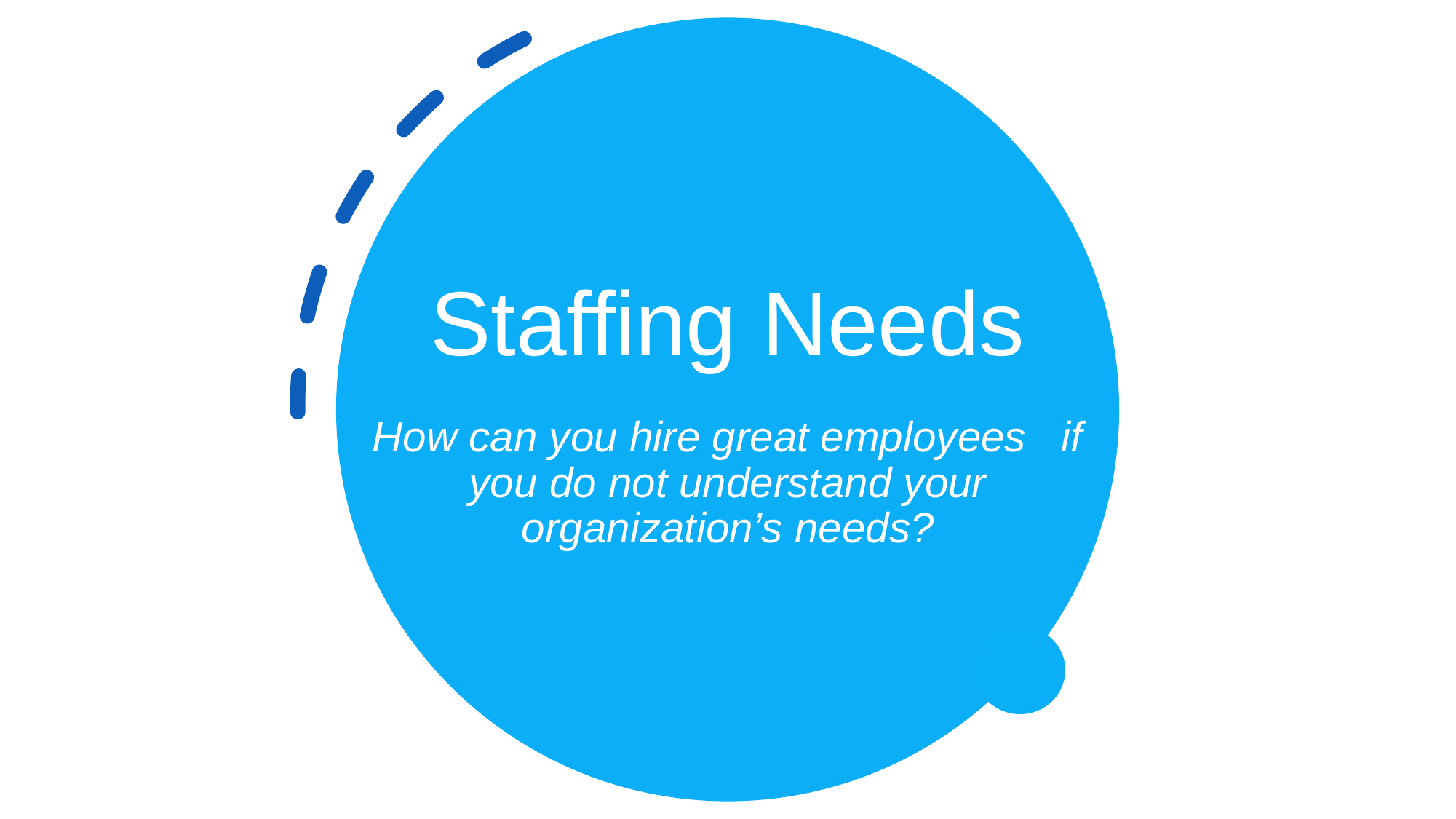

# Staffing Needs
How can you hire great employees   if you do not understand your organization’s needs?